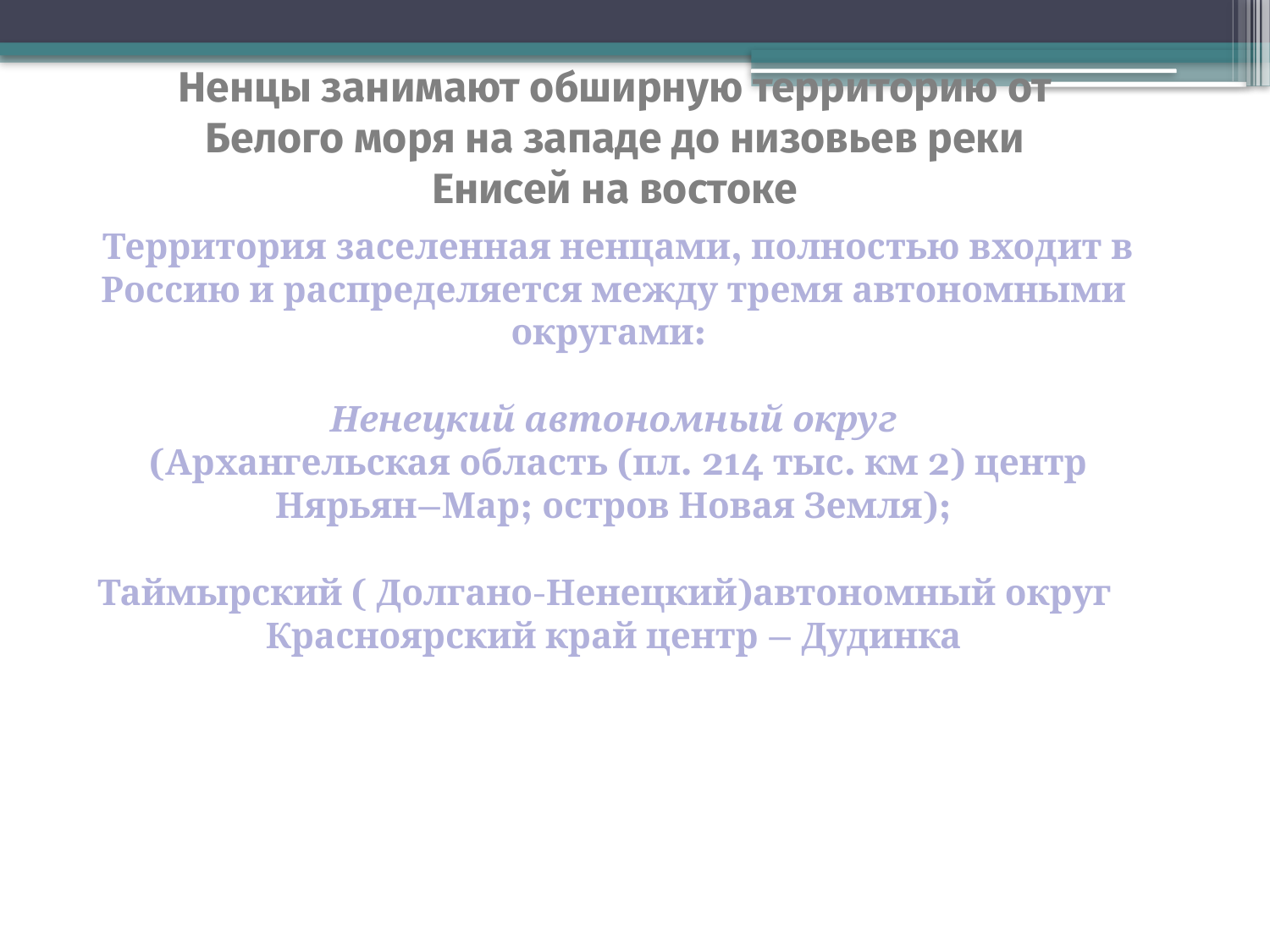

# Ненцы занимают обширную территорию от Белого моря на западе до низовьев реки Енисей на востоке

 Территория заселенная ненцами, полностью входит в Россию и распределяется между тремя автономными округами:

Ненецкий автономный округ
 (Архангельская область (пл. 214 тыс. км 2) центр Нярьян–Мар; остров Новая Земля);

Таймырский ( Долгано-Ненецкий)автономный округ
Красноярский край центр – Дудинка